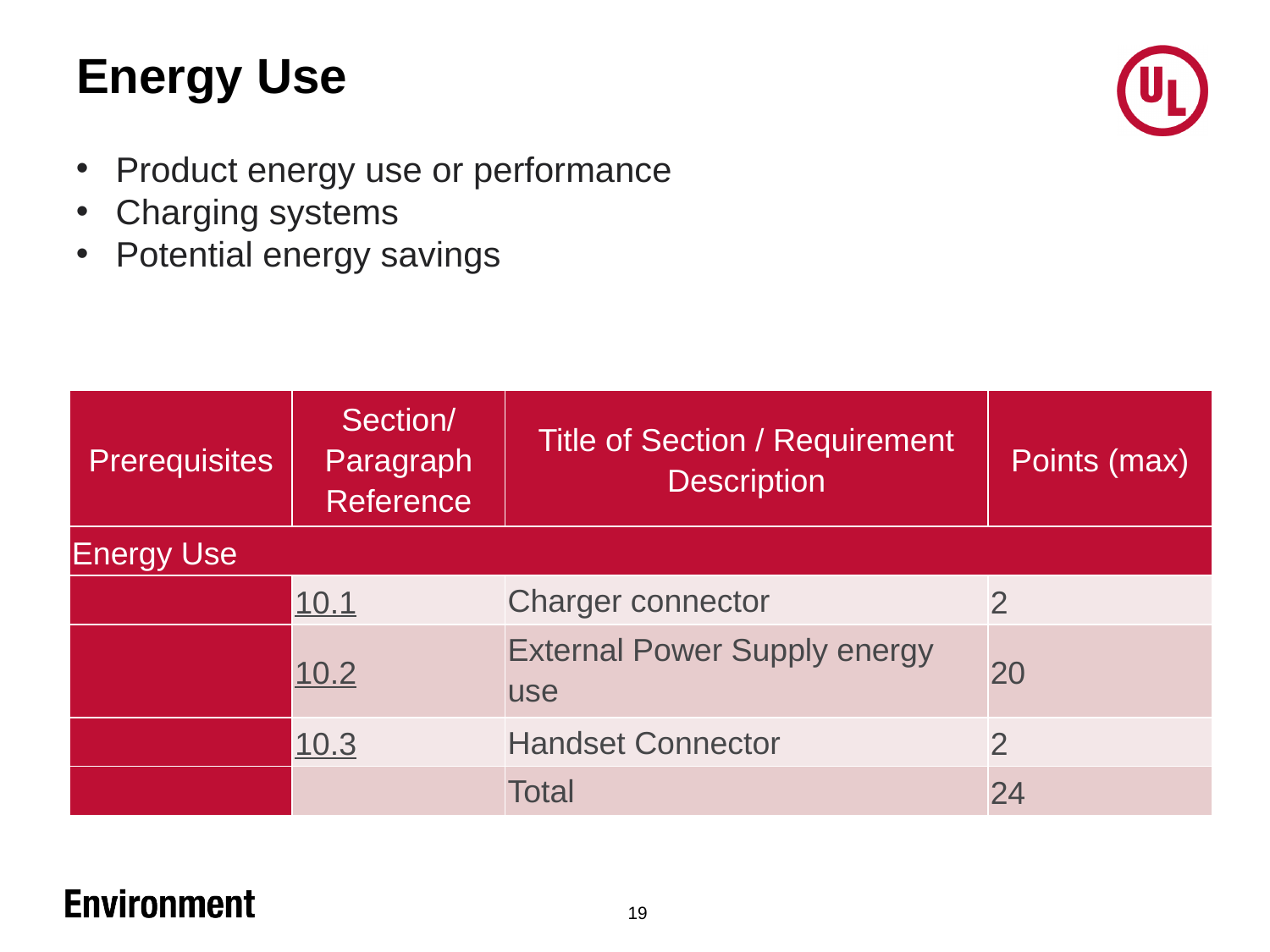

# Energy Use
Product energy use or performance
Charging systems
Potential energy savings
| Prerequisites | Section/ Paragraph Reference | Title of Section / Requirement Description | Points (max) |
| --- | --- | --- | --- |
| Energy Use |  |  |  |
|  | 10.1 | Charger connector | 2 |
|  | 10.2 | External Power Supply energy use | 20 |
|  | 10.3 | Handset Connector | 2 |
|  |  | Total | 24 |
19